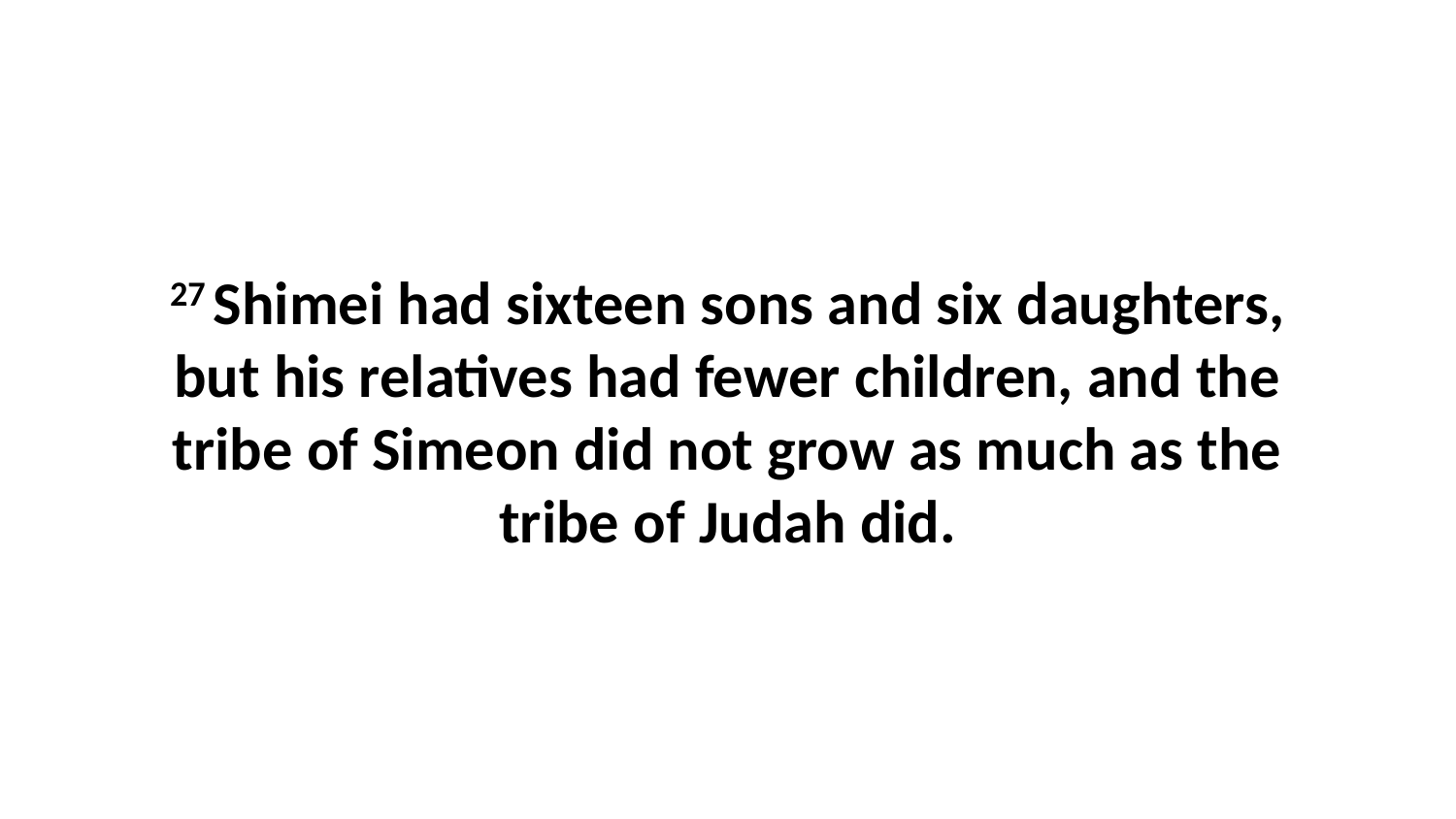

27 Shimei had sixteen sons and six daughters, but his relatives had fewer children, and the tribe of Simeon did not grow as much as the tribe of Judah did.